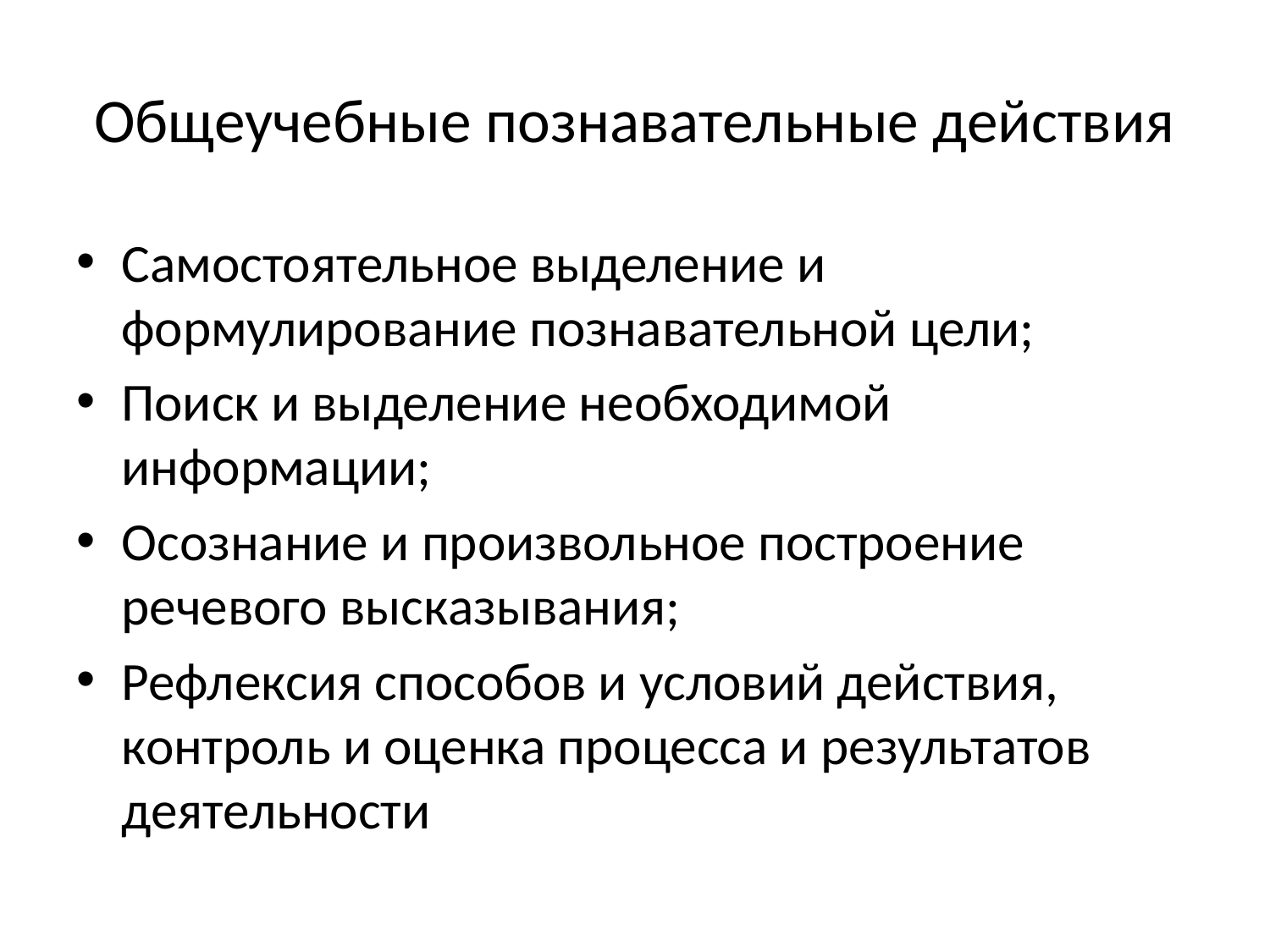

# Общеучебные познавательные действия
Самостоятельное выделение и формулирование познавательной цели;
Поиск и выделение необходимой информации;
Осознание и произвольное построение речевого высказывания;
Рефлексия способов и условий действия, контроль и оценка процесса и результатов деятельности